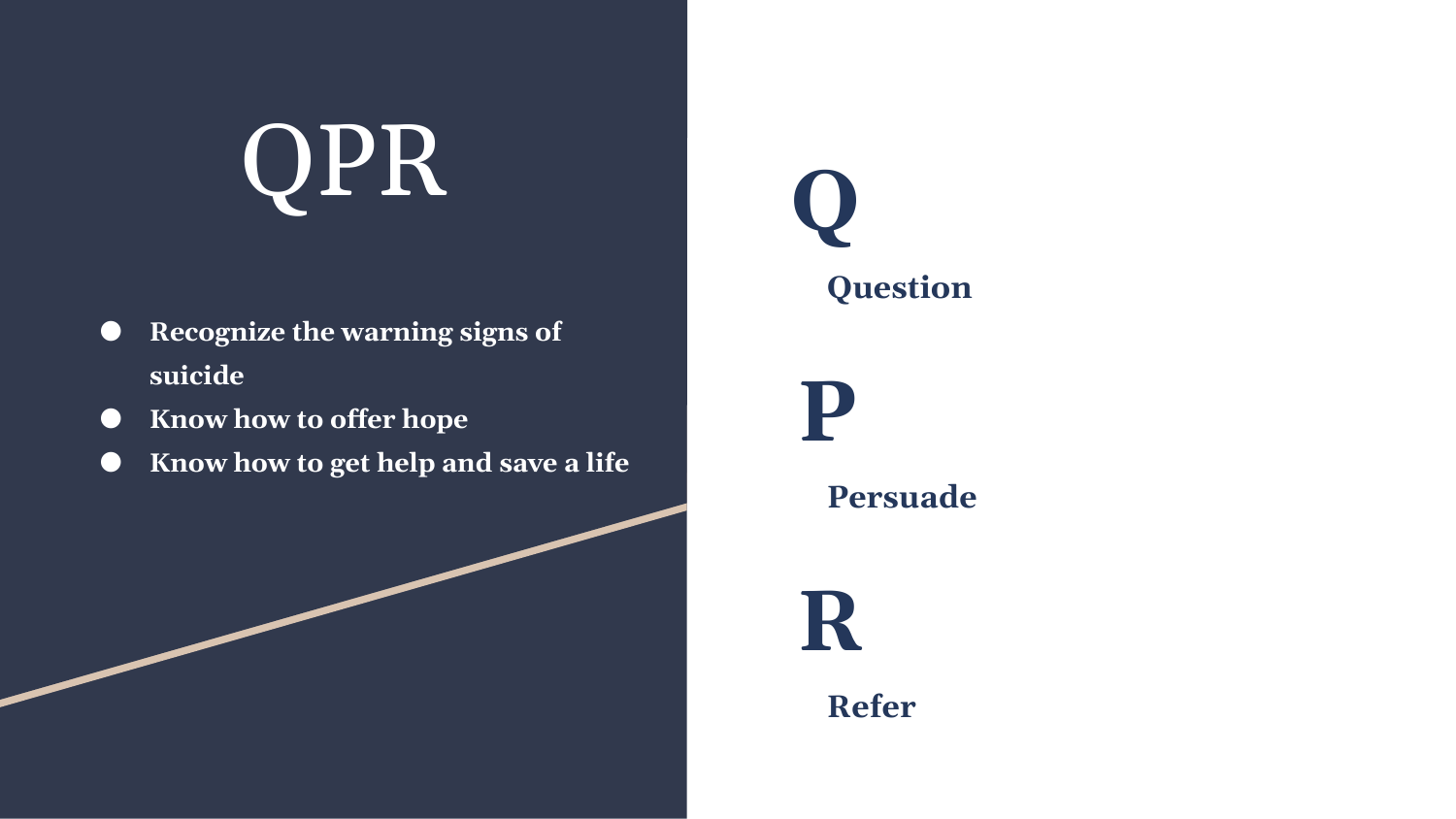

# QPR

Q
Question
 P
Persuade
 R
Refer

Recognize the warning signs of suicide
Know how to offer hope
Know how to get help and save a life